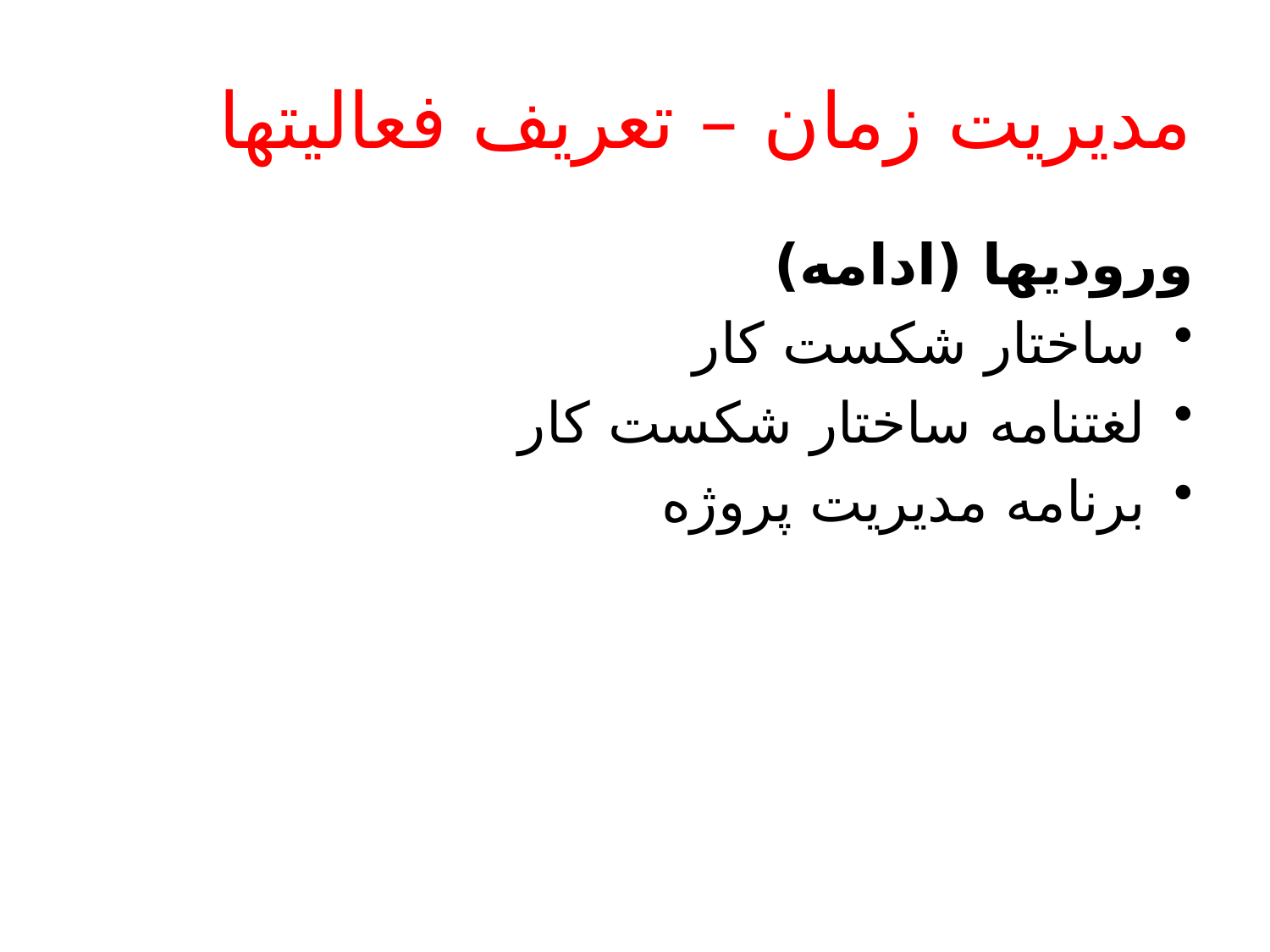

# مديريت زمان – تعريف فعاليتها
وروديها (ادامه)
ساختار شکست کار
لغتنامه ساختار شکست کار
برنامه مديريت پروژه